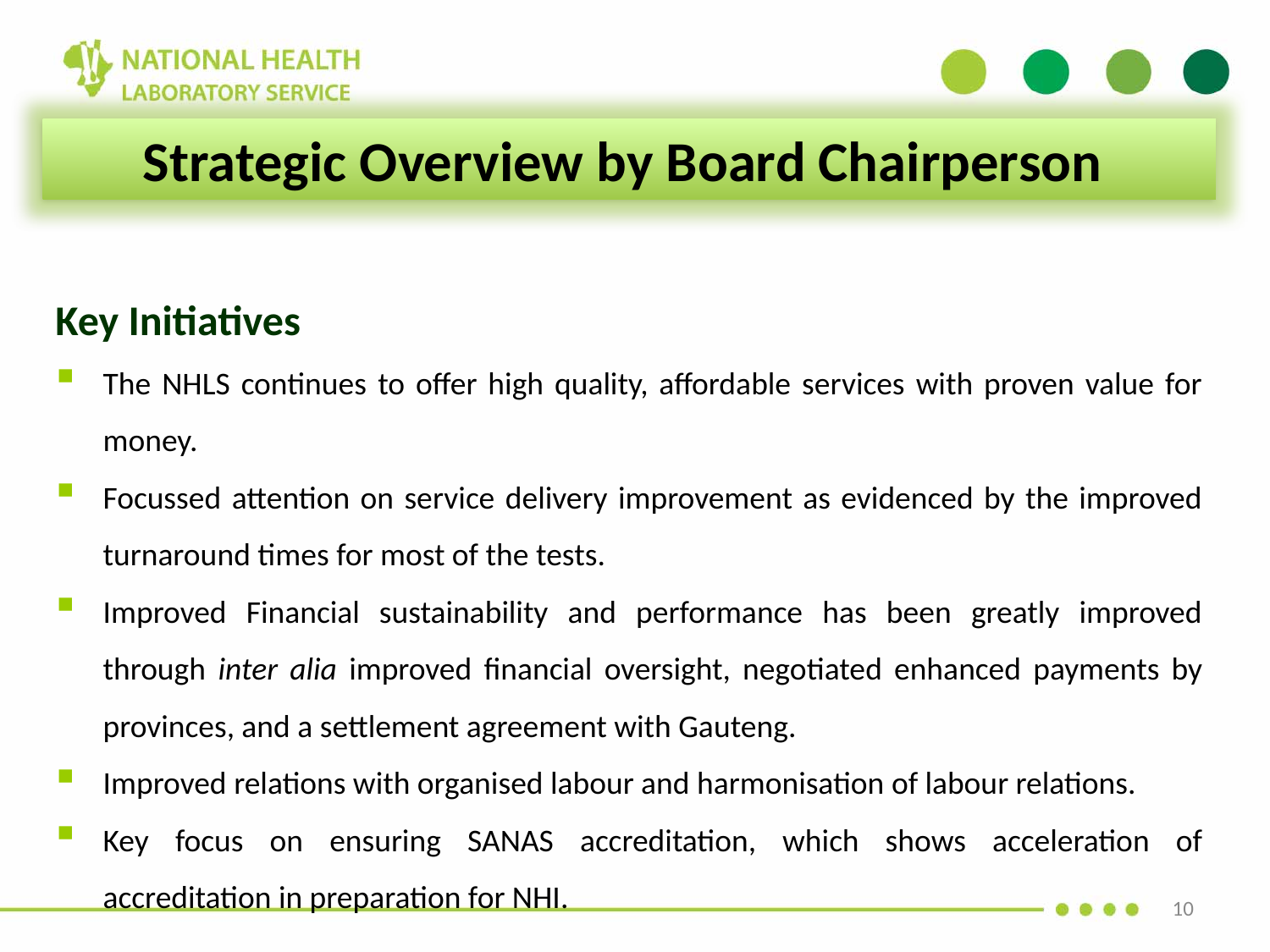

Strategic Overview by Board Chairperson
Key Initiatives
The NHLS continues to offer high quality, affordable services with proven value for money.
Focussed attention on service delivery improvement as evidenced by the improved turnaround times for most of the tests.
Improved Financial sustainability and performance has been greatly improved through inter alia improved financial oversight, negotiated enhanced payments by provinces, and a settlement agreement with Gauteng.
Improved relations with organised labour and harmonisation of labour relations.
Key focus on ensuring SANAS accreditation, which shows acceleration of accreditation in preparation for NHI.
10